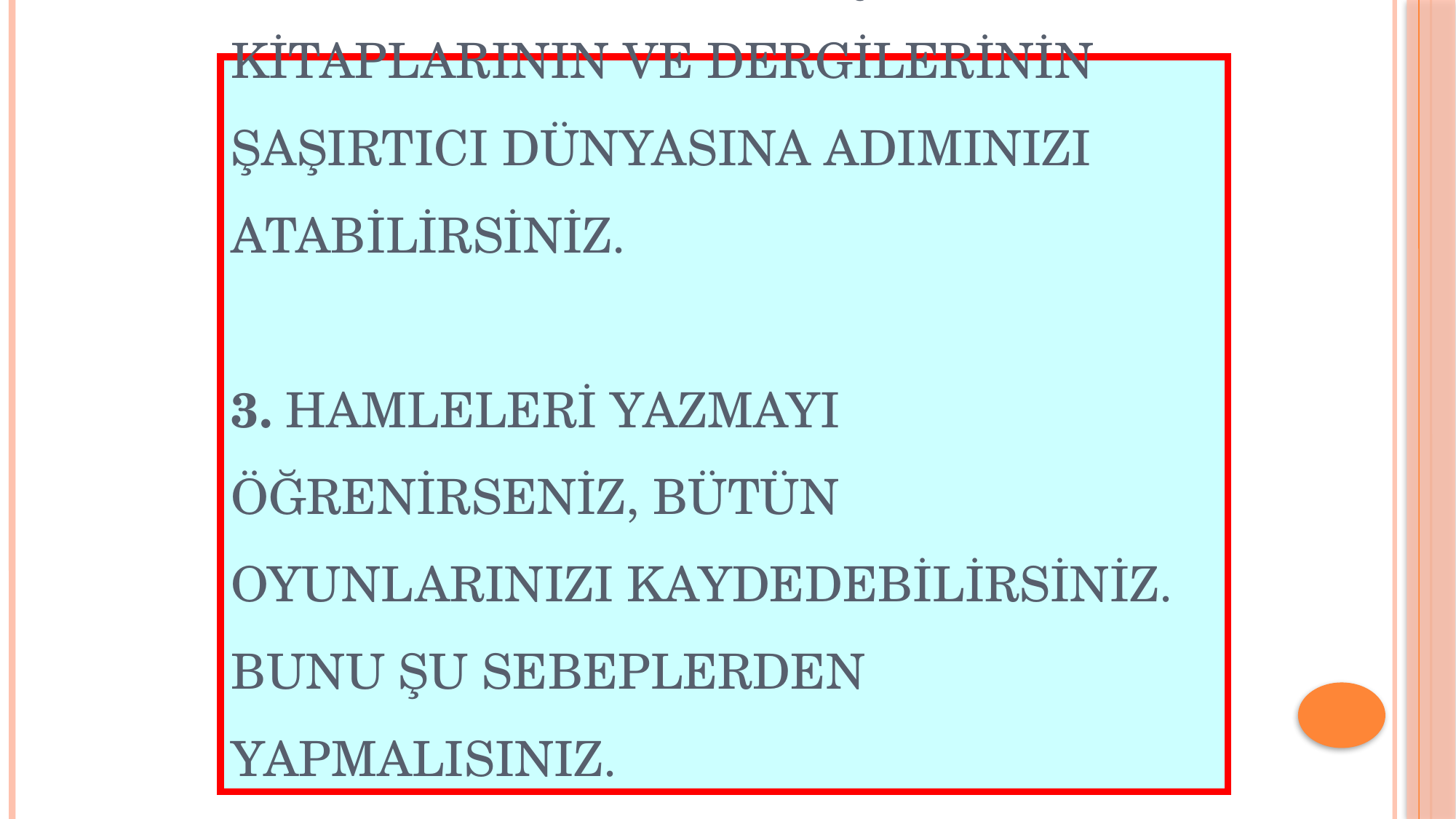

# 2. Satranç hamlelerini okumayı öğrenirseniz satranç kitaplarının ve dergilerinin şaşırtıcı dünyasına adımınızı atabilirsiniz. 3. Hamleleri yazmayı öğrenirseniz, bütün oyunlarınızı kaydedebilirsiniz. Bunu şu sebeplerden yapmalısınız.